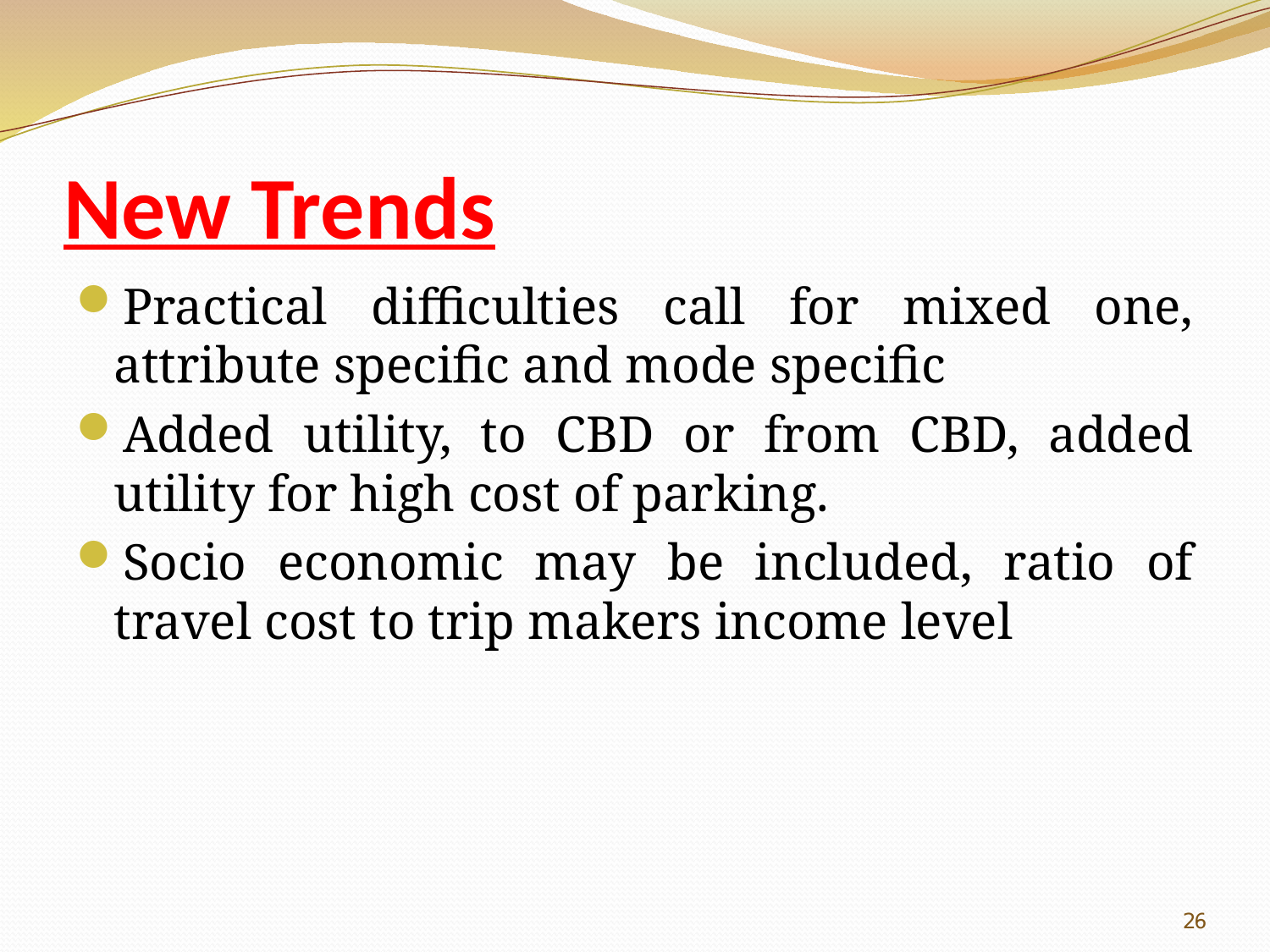

# New Trends
Practical difficulties call for mixed one, attribute specific and mode specific
Added utility, to CBD or from CBD, added utility for high cost of parking.
Socio economic may be included, ratio of travel cost to trip makers income level
26